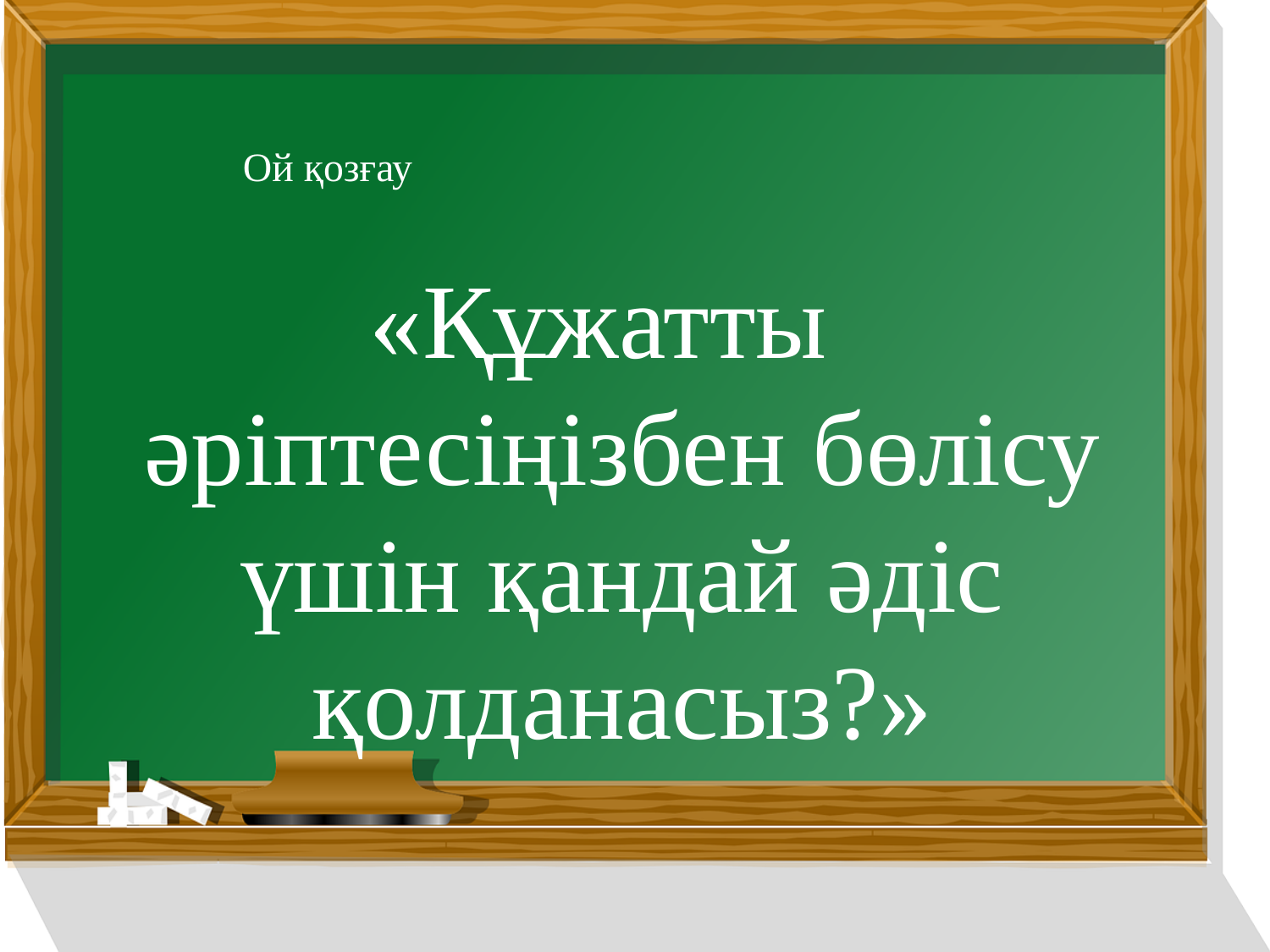

# Ой қозғау

«Құжатты әріптесіңізбен бөлісу үшін қандай әдіс қолданасыз?»